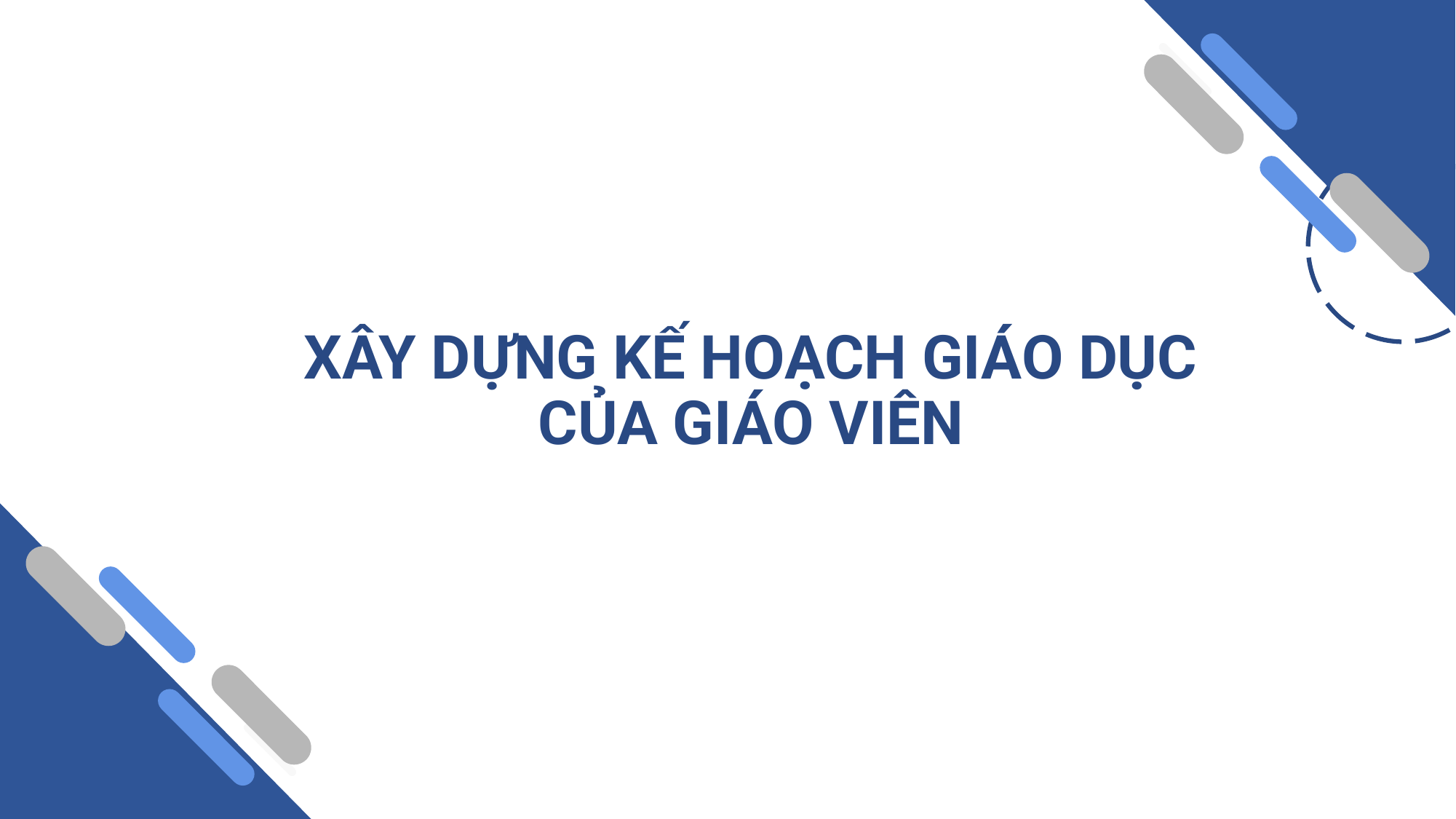

# XÂY DỰNG KẾ HOẠCH GIÁO DỤC CỦA GIÁO VIÊN